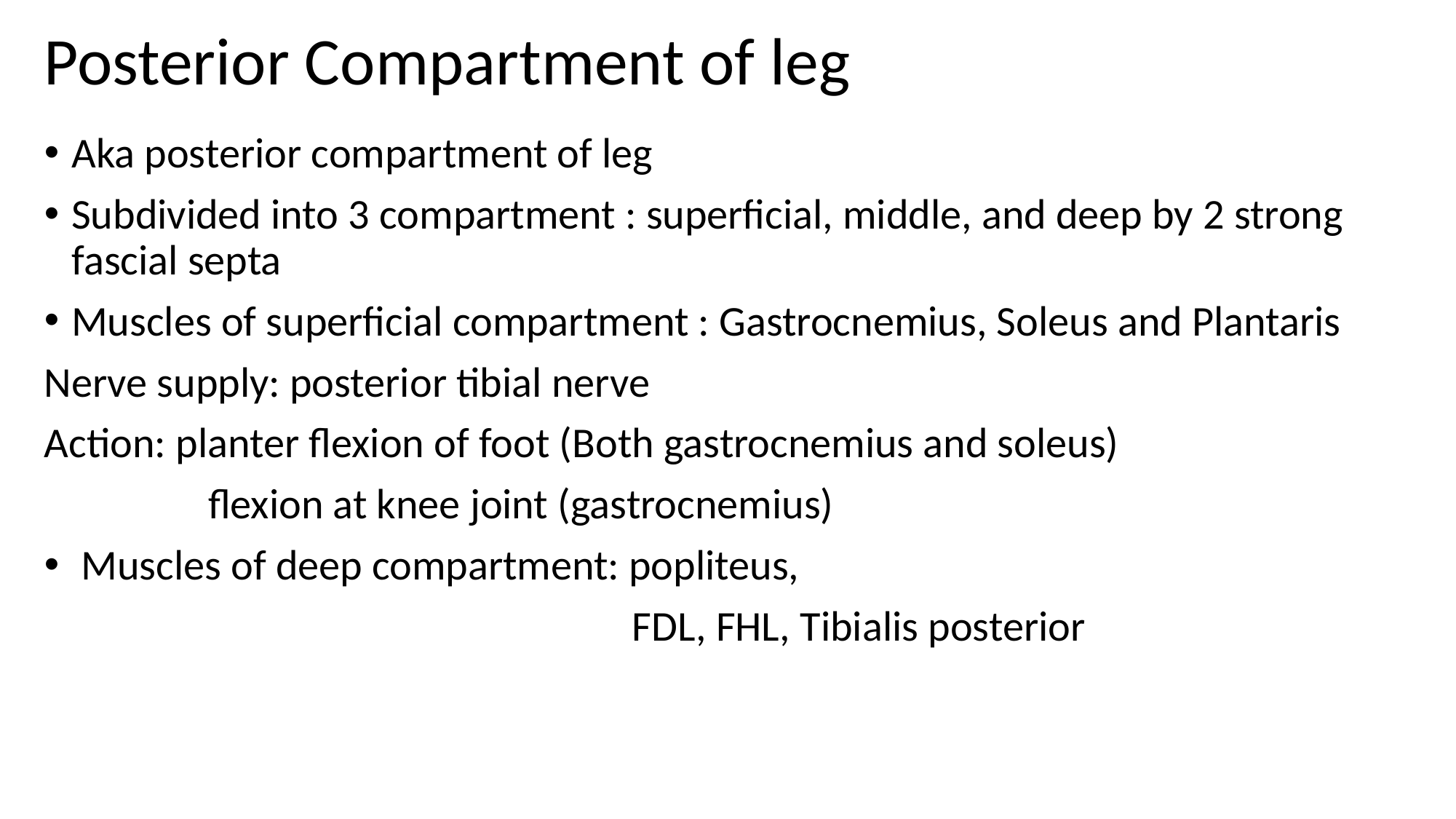

# Posterior Compartment of leg
Aka posterior compartment of leg
Subdivided into 3 compartment : superficial, middle, and deep by 2 strong fascial septa
Muscles of superficial compartment : Gastrocnemius, Soleus and Plantaris
Nerve supply: posterior tibial nerve
Action: planter flexion of foot (Both gastrocnemius and soleus)
                 flexion at knee joint (gastrocnemius)
 Muscles of deep compartment: popliteus,
                                                             FDL, FHL, Tibialis posterior